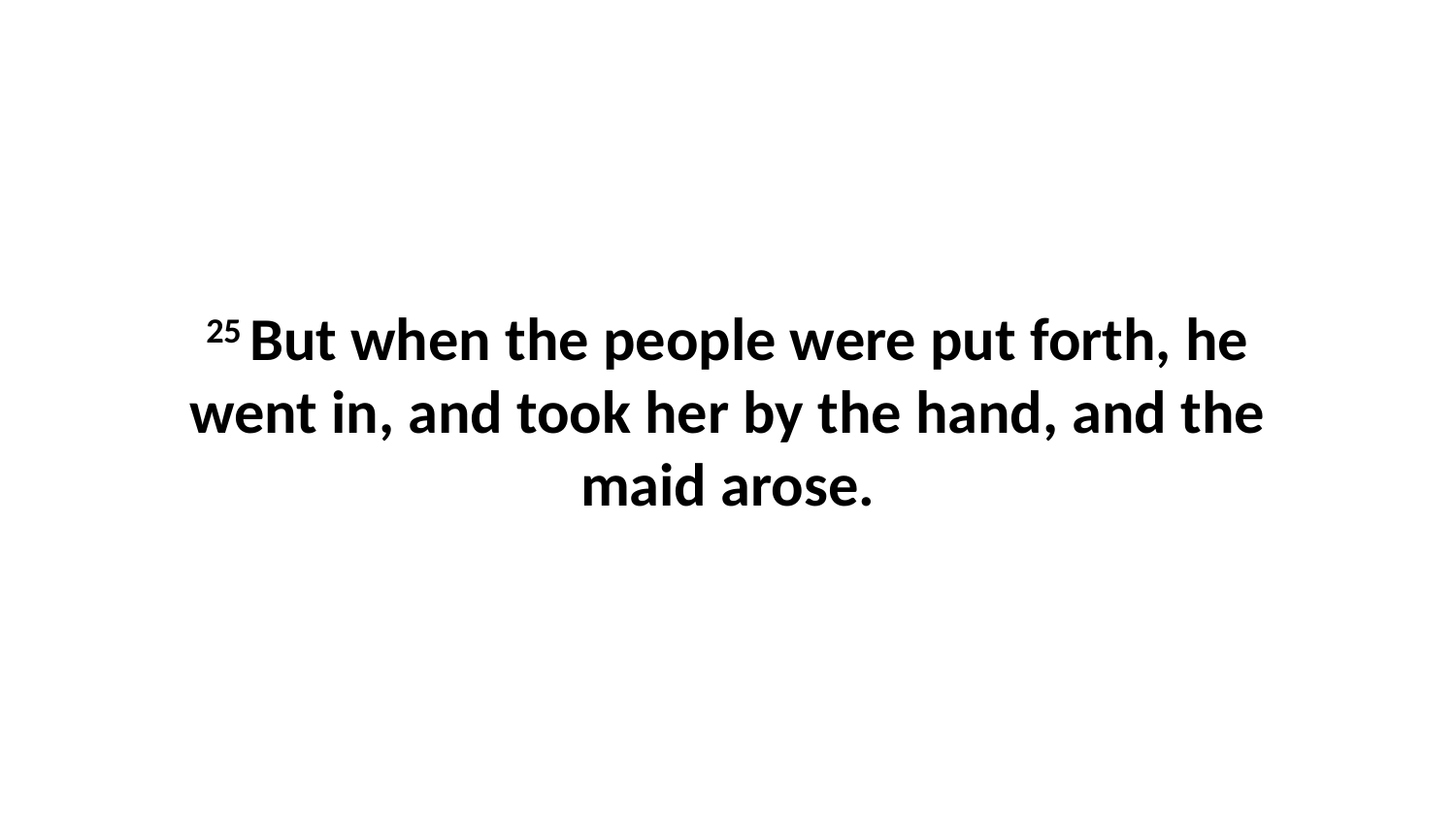

25 But when the people were put forth, he went in, and took her by the hand, and the maid arose.